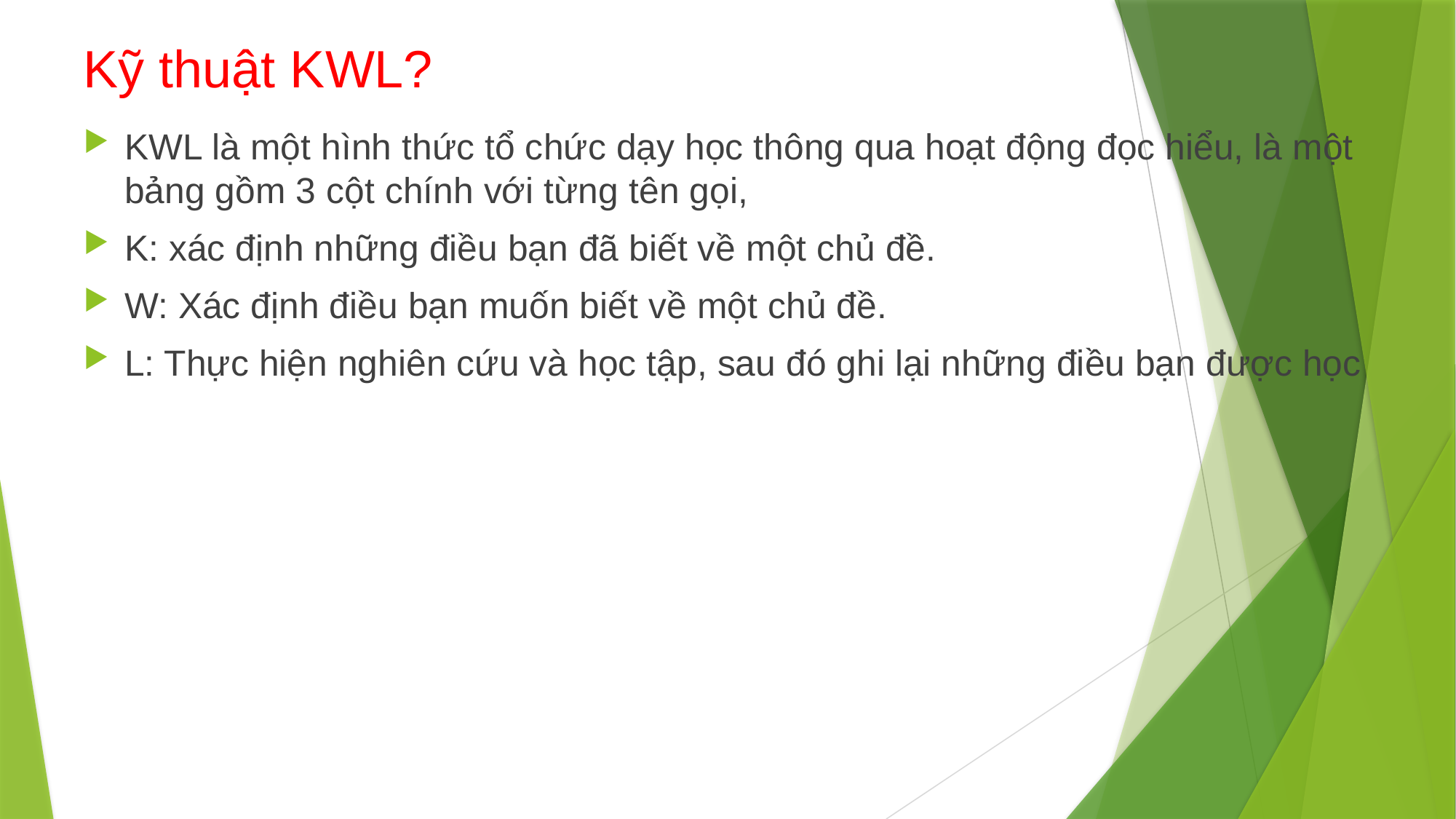

# Kỹ thuật KWL?
KWL là một hình thức tổ chức dạy học thông qua hoạt động đọc hiểu, là một bảng gồm 3 cột chính với từng tên gọi,
K: xác định những điều bạn đã biết về một chủ đề.
W: Xác định điều bạn muốn biết về một chủ đề.
L: Thực hiện nghiên cứu và học tập, sau đó ghi lại những điều bạn được học